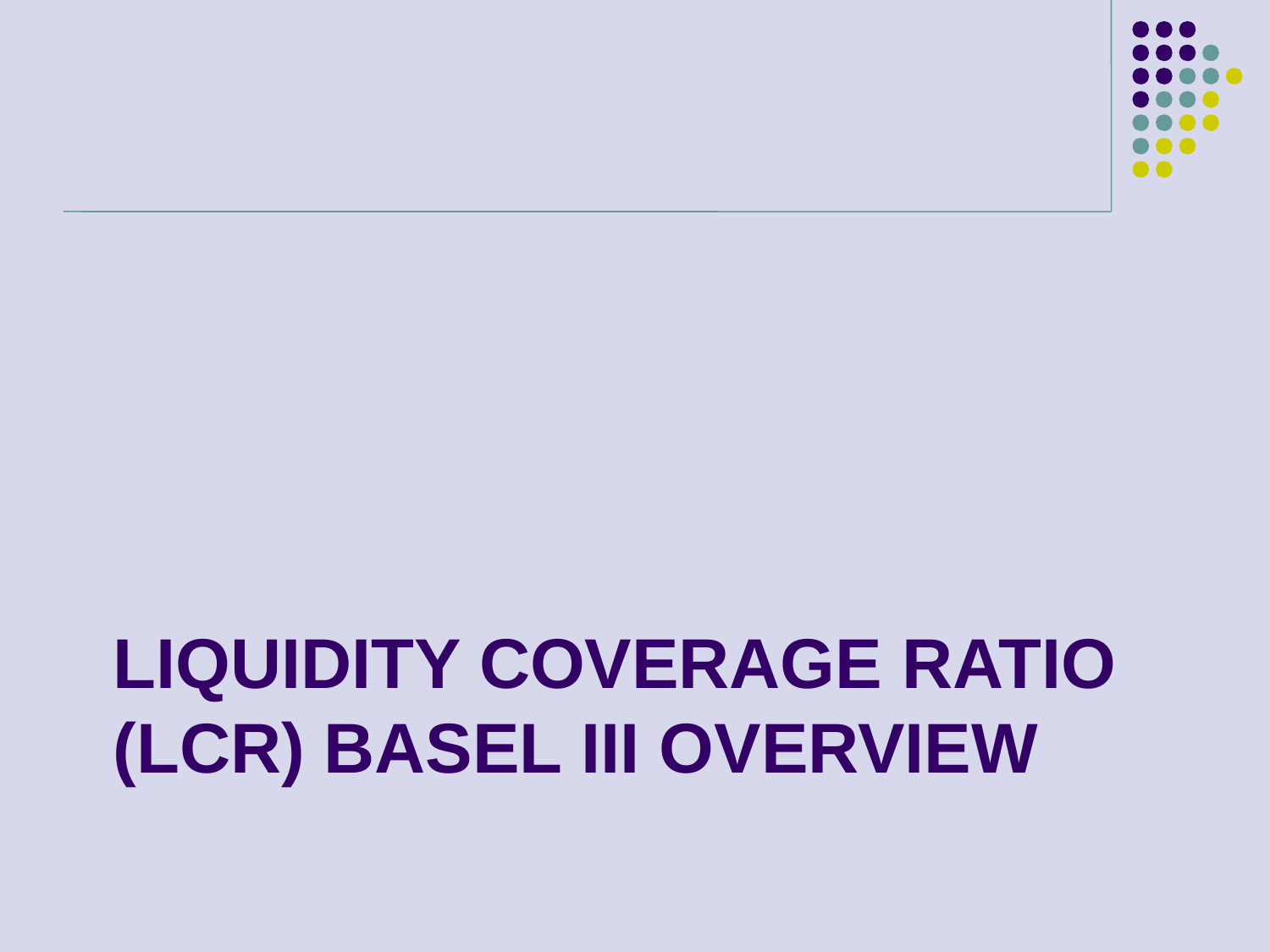

# Liquidity Coverage Ratio (LCR) BASEL III Overview